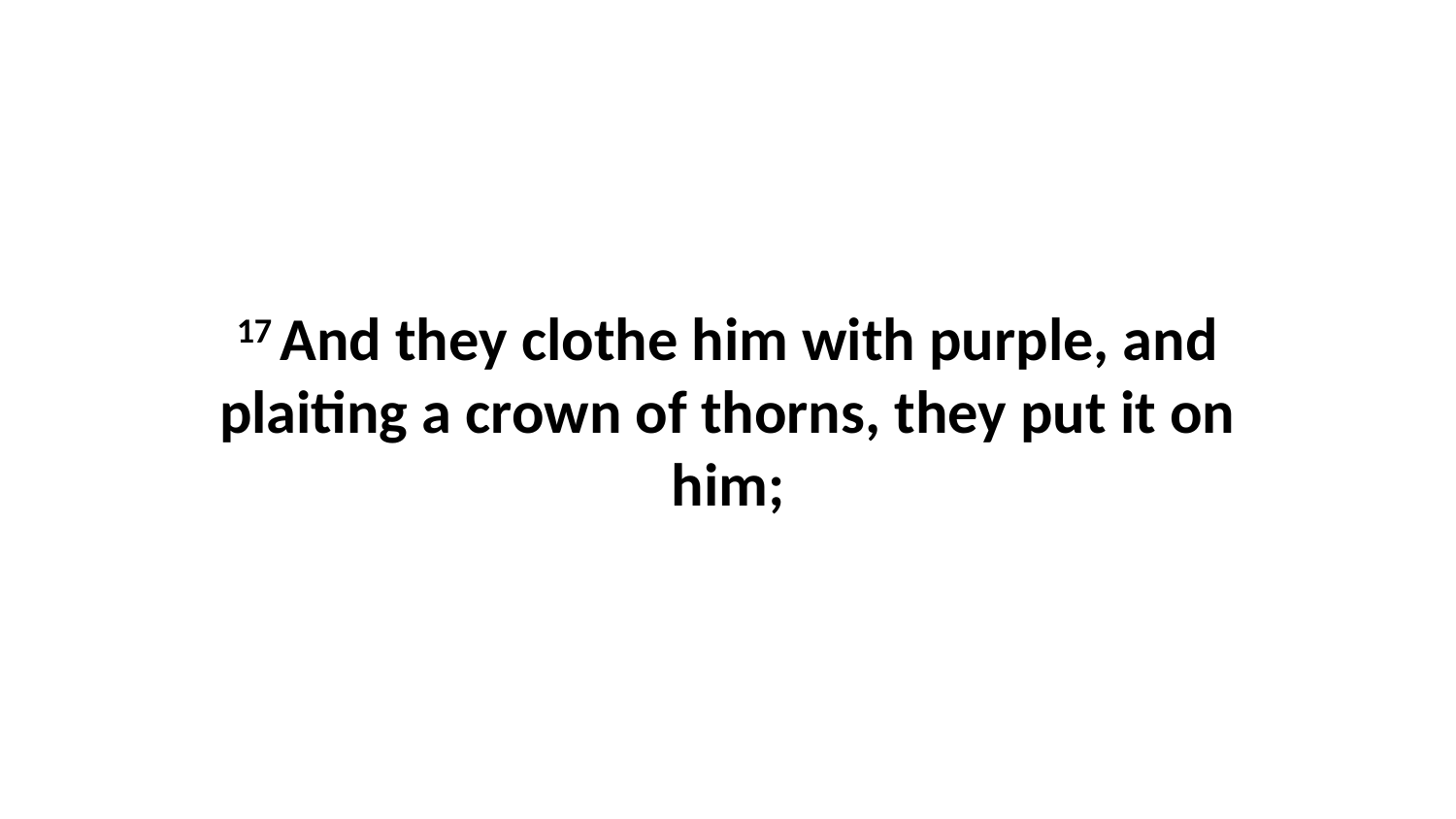

17 And they clothe him with purple, and plaiting a crown of thorns, they put it on him;